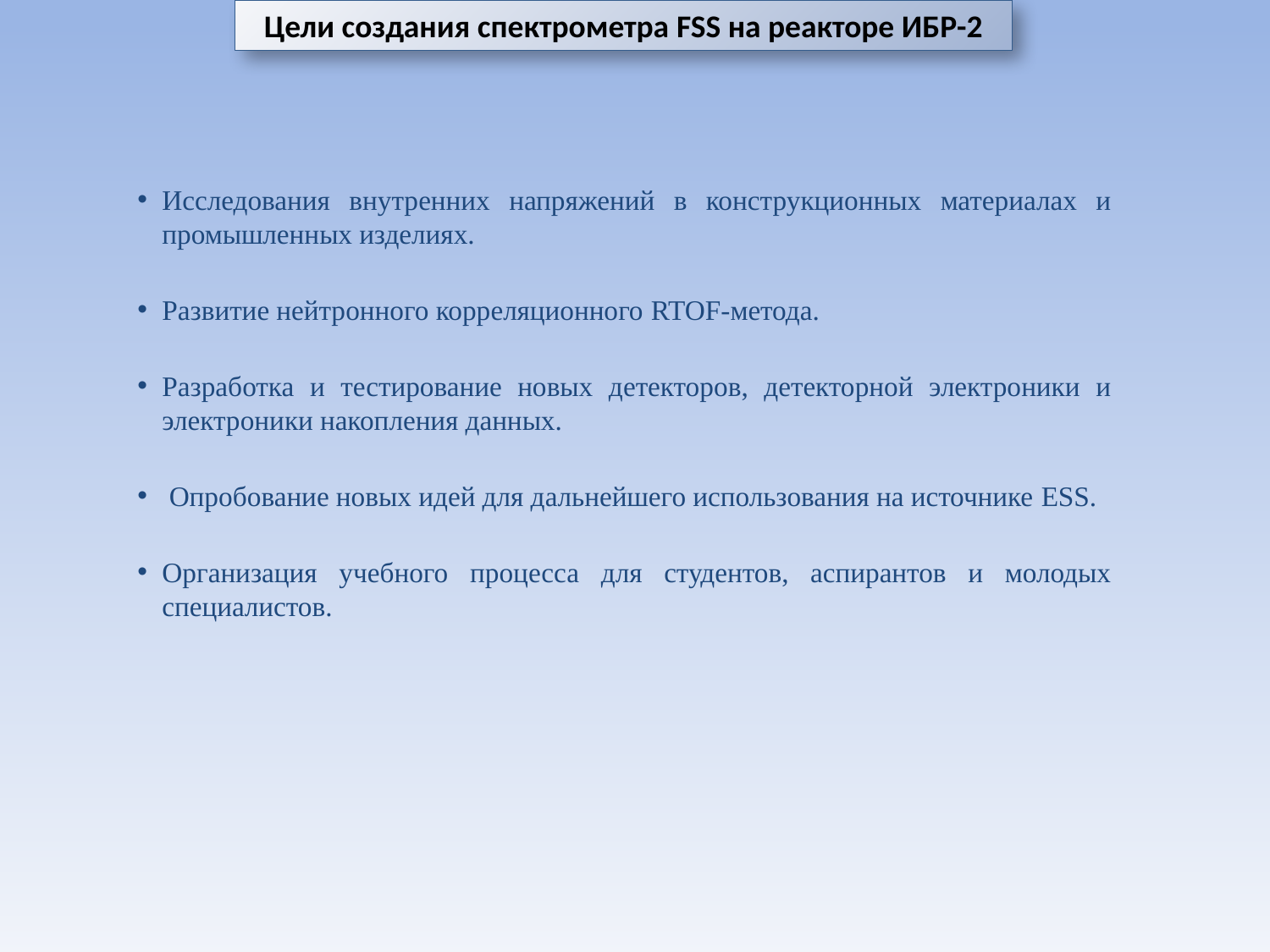

Цели создания спектрометра FSS на реакторе ИБР-2
Исследования внутренних напряжений в конструкционных материалах и промышленных изделиях.
Развитие нейтронного корреляционного RTOF-метода.
Разработка и тестирование новых детекторов, детекторной электроники и электроники накопления данных.
 Опробование новых идей для дальнейшего использования на источнике ESS.
Организация учебного процесса для студентов, аспирантов и молодых специалистов.